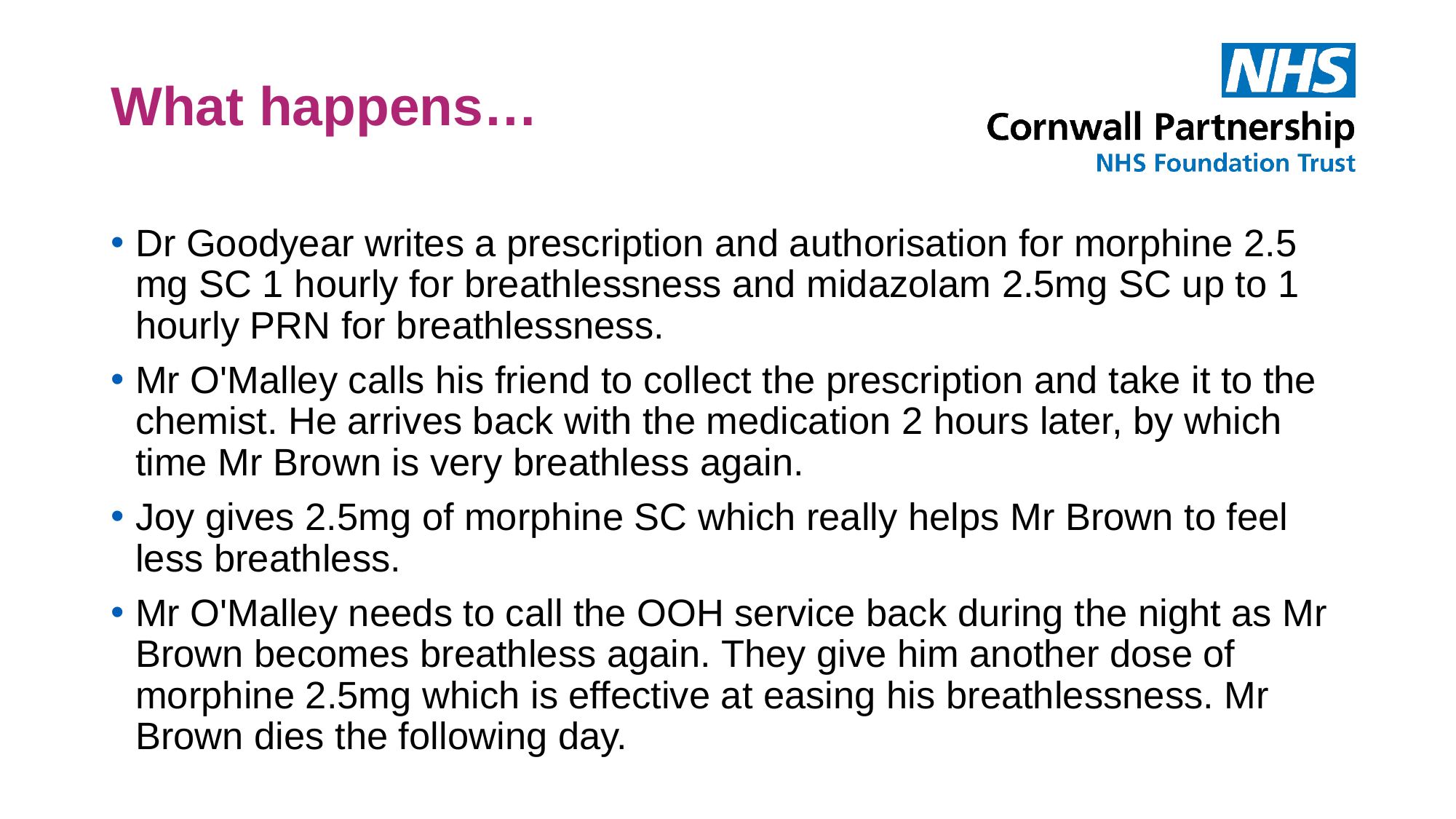

# What happens…
Dr Goodyear writes a prescription and authorisation for morphine 2.5 mg SC 1 hourly for breathlessness and midazolam 2.5mg SC up to 1 hourly PRN for breathlessness.
Mr O'Malley calls his friend to collect the prescription and take it to the chemist. He arrives back with the medication 2 hours later, by which time Mr Brown is very breathless again.
Joy gives 2.5mg of morphine SC which really helps Mr Brown to feel less breathless.
Mr O'Malley needs to call the OOH service back during the night as Mr Brown becomes breathless again. They give him another dose of morphine 2.5mg which is effective at easing his breathlessness. Mr Brown dies the following day.